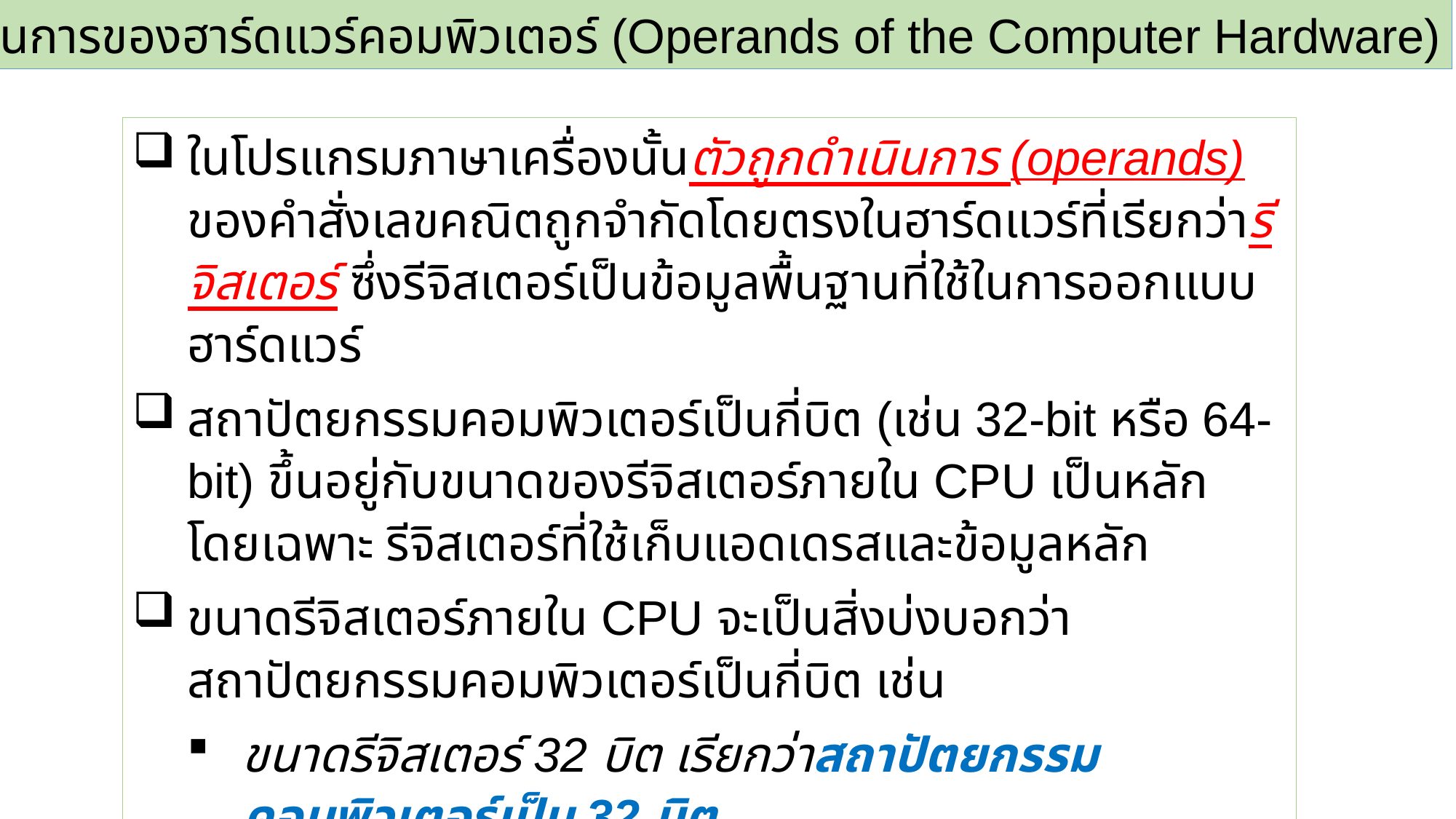

2.3  ตัวถูกดำเนินการของฮาร์ดแวร์คอมพิวเตอร์ (Operands of the Computer Hardware)
ในโปรแกรมภาษาเครื่องนั้นตัวถูกดำเนินการ (operands) ของคำสั่งเลขคณิตถูกจำกัดโดยตรงในฮาร์ดแวร์ที่เรียกว่ารีจิสเตอร์ ซึ่งรีจิสเตอร์เป็นข้อมูลพื้นฐานที่ใช้ในการออกแบบฮาร์ดแวร์
สถาปัตยกรรมคอมพิวเตอร์เป็นกี่บิต (เช่น 32-bit หรือ 64-bit) ขึ้นอยู่กับขนาดของรีจิสเตอร์ภายใน CPU เป็นหลัก โดยเฉพาะ รีจิสเตอร์ที่ใช้เก็บแอดเดรสและข้อมูลหลัก
ขนาดรีจิสเตอร์ภายใน CPU จะเป็นสิ่งบ่งบอกว่าสถาปัตยกรรมคอมพิวเตอร์เป็นกี่บิต เช่น
ขนาดรีจิสเตอร์ 32 บิต เรียกว่าสถาปัตยกรรมคอมพิวเตอร์เป็น 32 บิต
ขนาดรีจิสเตอร์ 64 บิต เรียกว่าสถาปัตยกรรมคอมพิวเตอร์เป็น 64 บิต